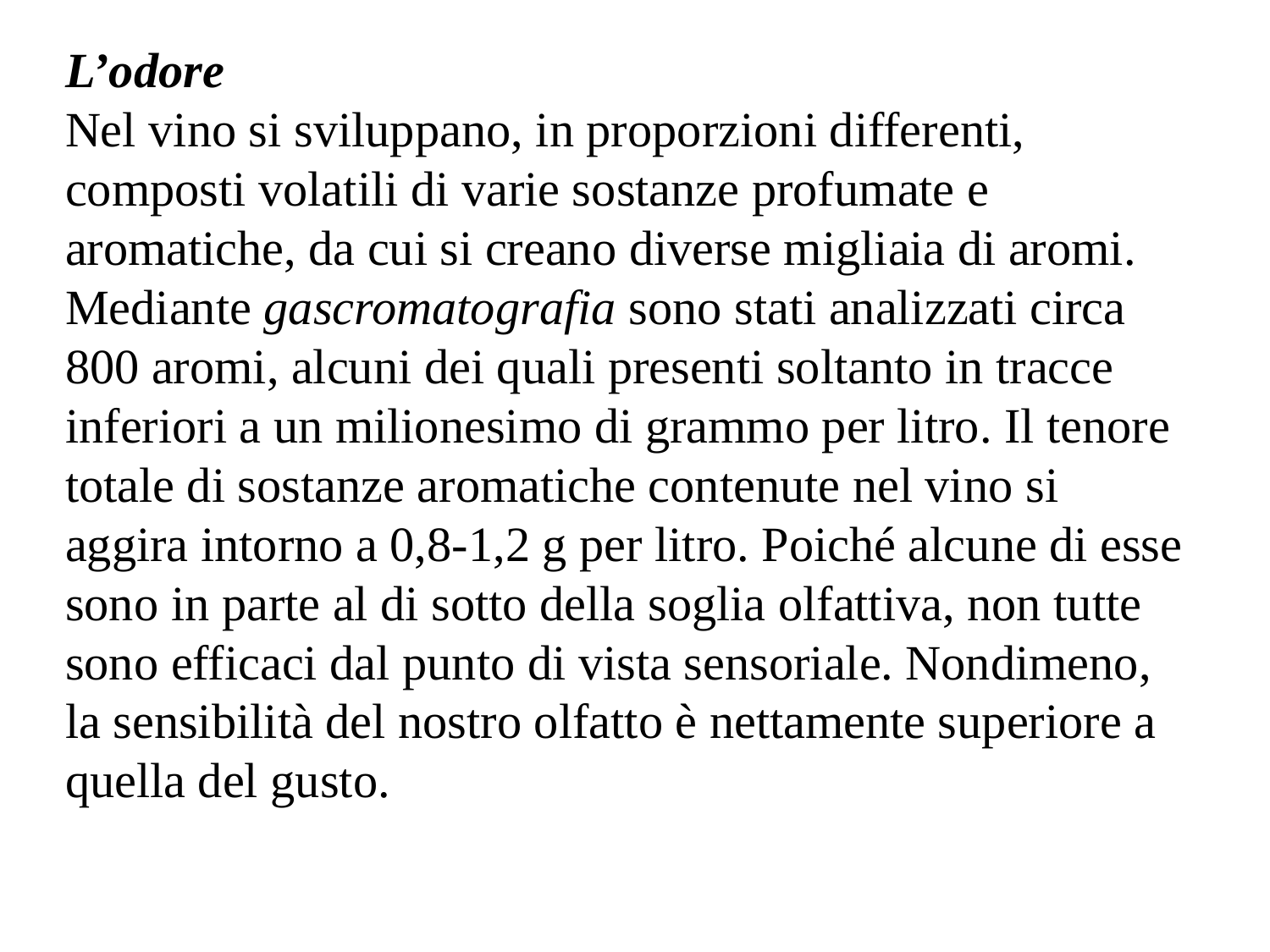

L’odore
Nel vino si sviluppano, in proporzioni differenti, composti volatili di varie sostanze profumate e aromatiche, da cui si creano diverse migliaia di aromi. Mediante gascromatografia sono stati analizzati circa 800 aromi, alcuni dei quali presenti soltanto in tracce inferiori a un milionesimo di grammo per litro. Il tenore totale di sostanze aromatiche contenute nel vino si aggira intorno a 0,8-1,2 g per litro. Poiché alcune di esse sono in parte al di sotto della soglia olfattiva, non tutte sono efficaci dal punto di vista sensoriale. Nondimeno, la sensibilità del nostro olfatto è nettamente superiore a quella del gusto.